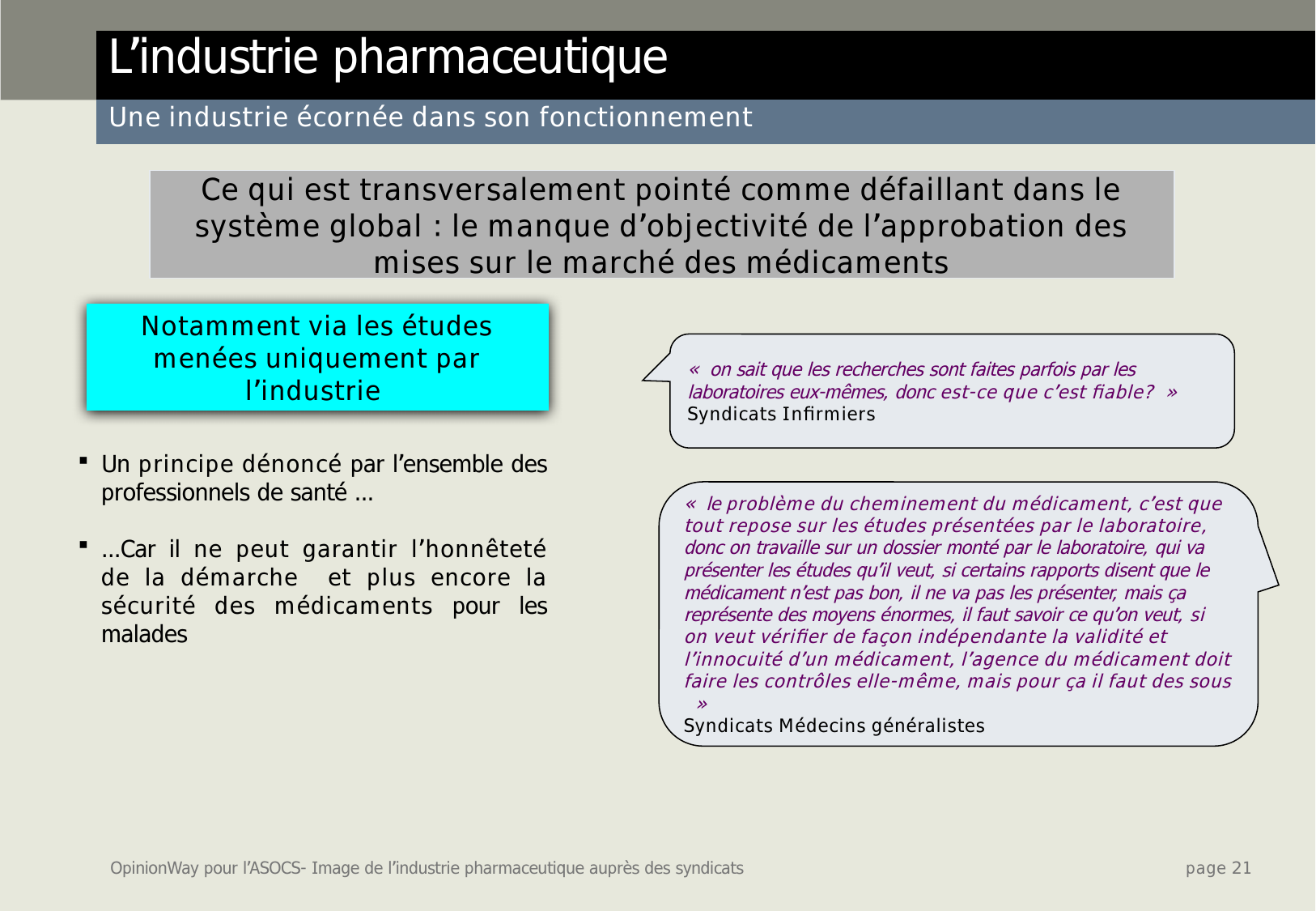

| L’industrie pharmaceutique |
| --- |
| Une industrie écornée dans son fonctionnement |
Ce qui est transversalement pointé comme défaillant dans le système global : le manque d’objectivité de l’approbation des mises sur le marché des médicaments
Notamment via les études menées uniquement par l’industrie
«  on sait que les recherches sont faites parfois par les laboratoires eux-mêmes, donc est-ce que c’est fiable?  » Syndicats Infirmiers
Un principe dénoncé par l’ensemble des professionnels de santé …

…Car il ne peut garantir l’honnêteté de la démarche  et plus encore la sécurité des médicaments pour les malades

«  le problème du cheminement du médicament, c’est que tout repose sur les études présentées par le laboratoire, donc on travaille sur un dossier monté par le laboratoire, qui va présenter les études qu’il veut, si certains rapports disent que le médicament n’est pas bon, il ne va pas les présenter, mais ça représente des moyens énormes, il faut savoir ce qu’on veut, si on veut vérifier de façon indépendante la validité et l’innocuité d’un médicament, l’agence du médicament doit faire les contrôles elle-même, mais pour ça il faut des sous   »
Syndicats Médecins généralistes